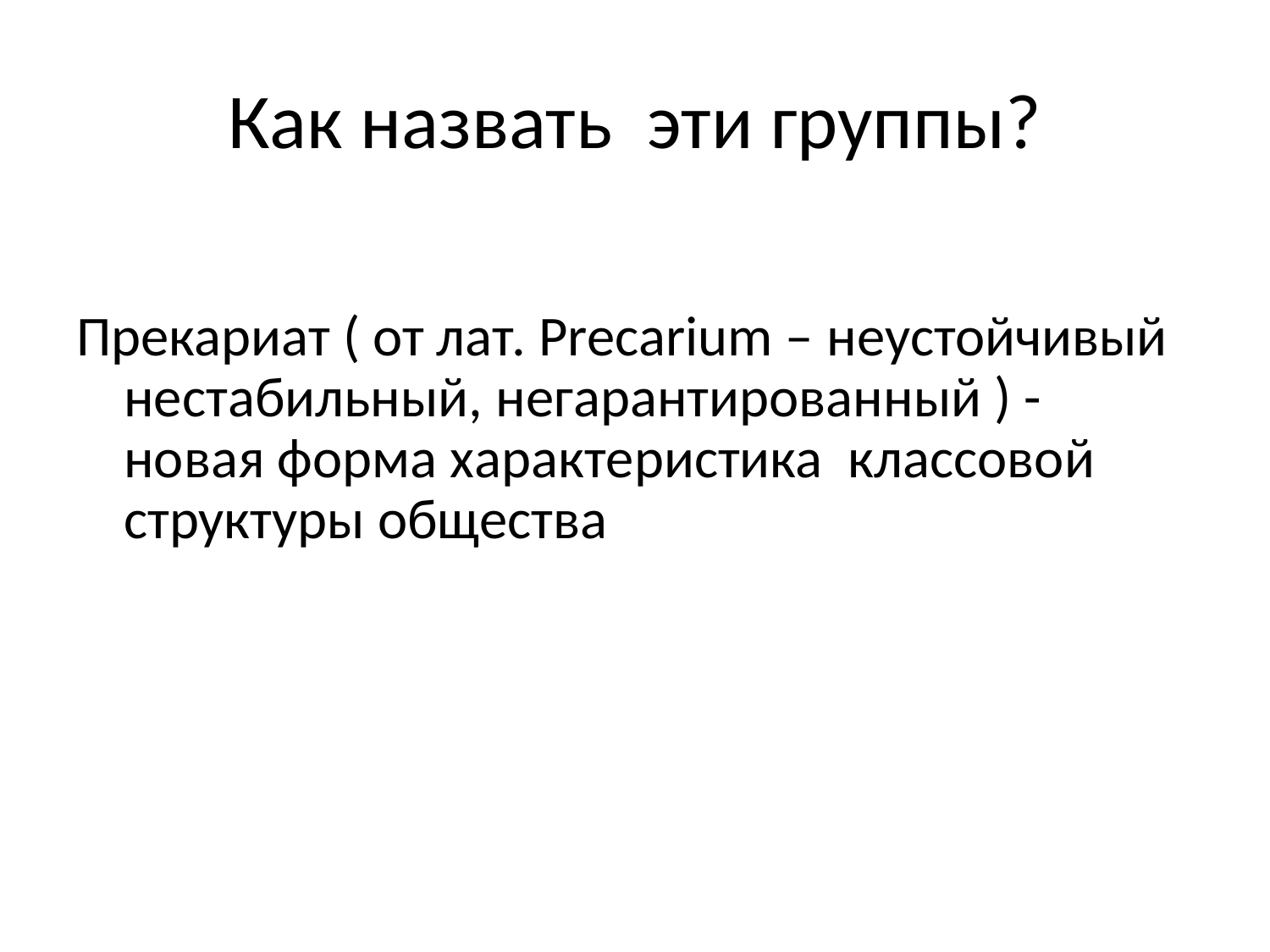

# Как назвать  эти группы?

Прекариат ( от лат. Precarium – неустойчивый нестабильный, негарантированный ) - новая форма характеристика  классовой структуры общества